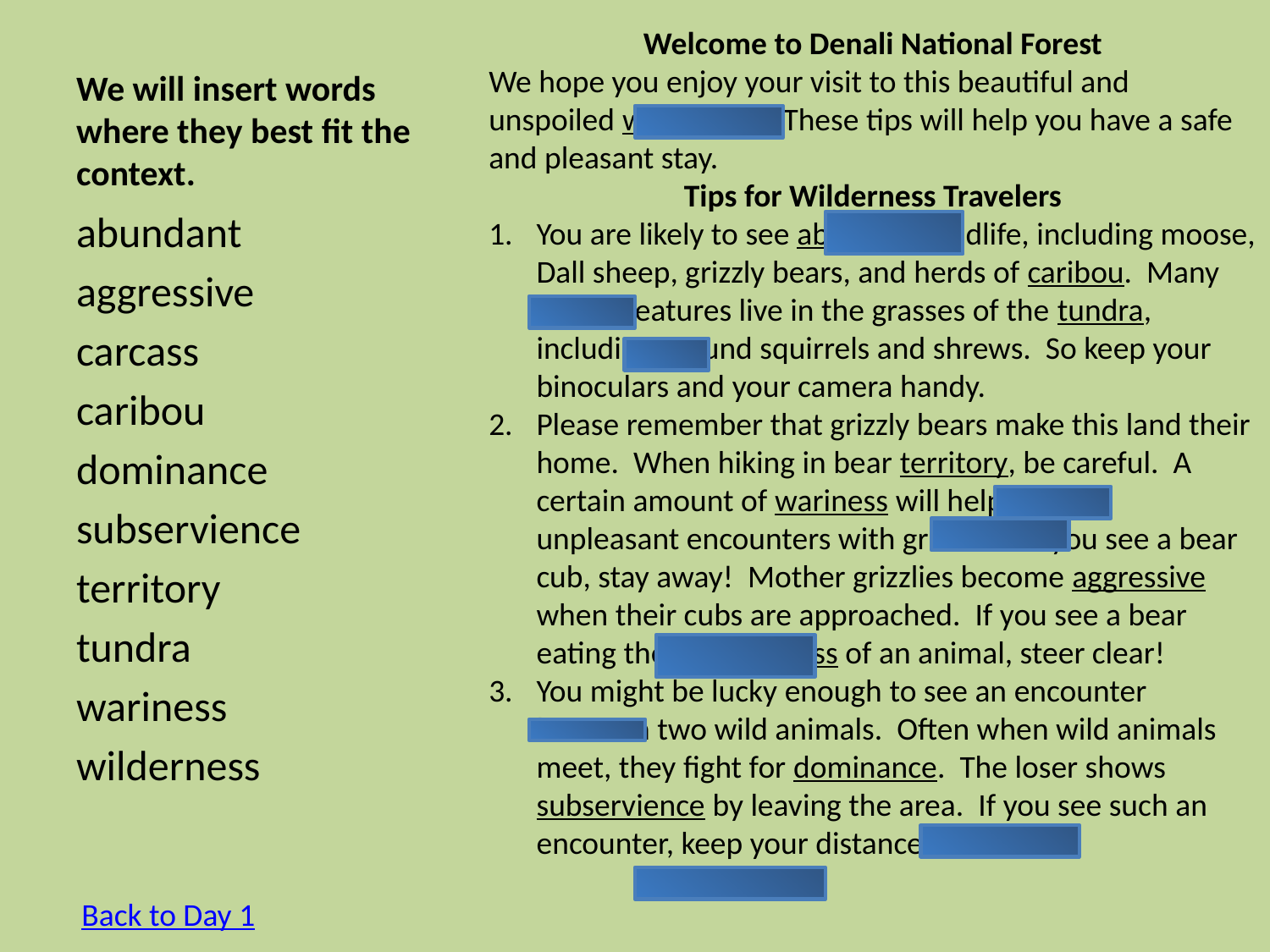

Welcome to Denali National Forest
We hope you enjoy your visit to this beautiful and unspoiled wilderness.  These tips will help you have a safe and pleasant stay.
Tips for Wilderness Travelers
You are likely to see abundant wildlife, including moose, Dall sheep, grizzly bears, and herds of caribou.  Many small creatures live in the grasses of the tundra, including ground squirrels and shrews.  So keep your binoculars and your camera handy.
Please remember that grizzly bears make this land their home.  When hiking in bear territory, be careful.  A certain amount of wariness will help prevent unpleasant encounters with grizzlies.  If you see a bear cub, stay away!  Mother grizzlies become aggressive when their cubs are approached.  If you see a bear eating the dead carcass of an animal, steer clear!
You might be lucky enough to see an encounter between two wild animals.  Often when wild animals meet, they fight for dominance.  The loser shows subservience by leaving the area.  If you see such an encounter, keep your distance.
# We will insert words where they best fit the context.

abundant
aggressive
carcass
caribou
dominance
subservience
territory
tundra
wariness
wilderness

Back to Day 1